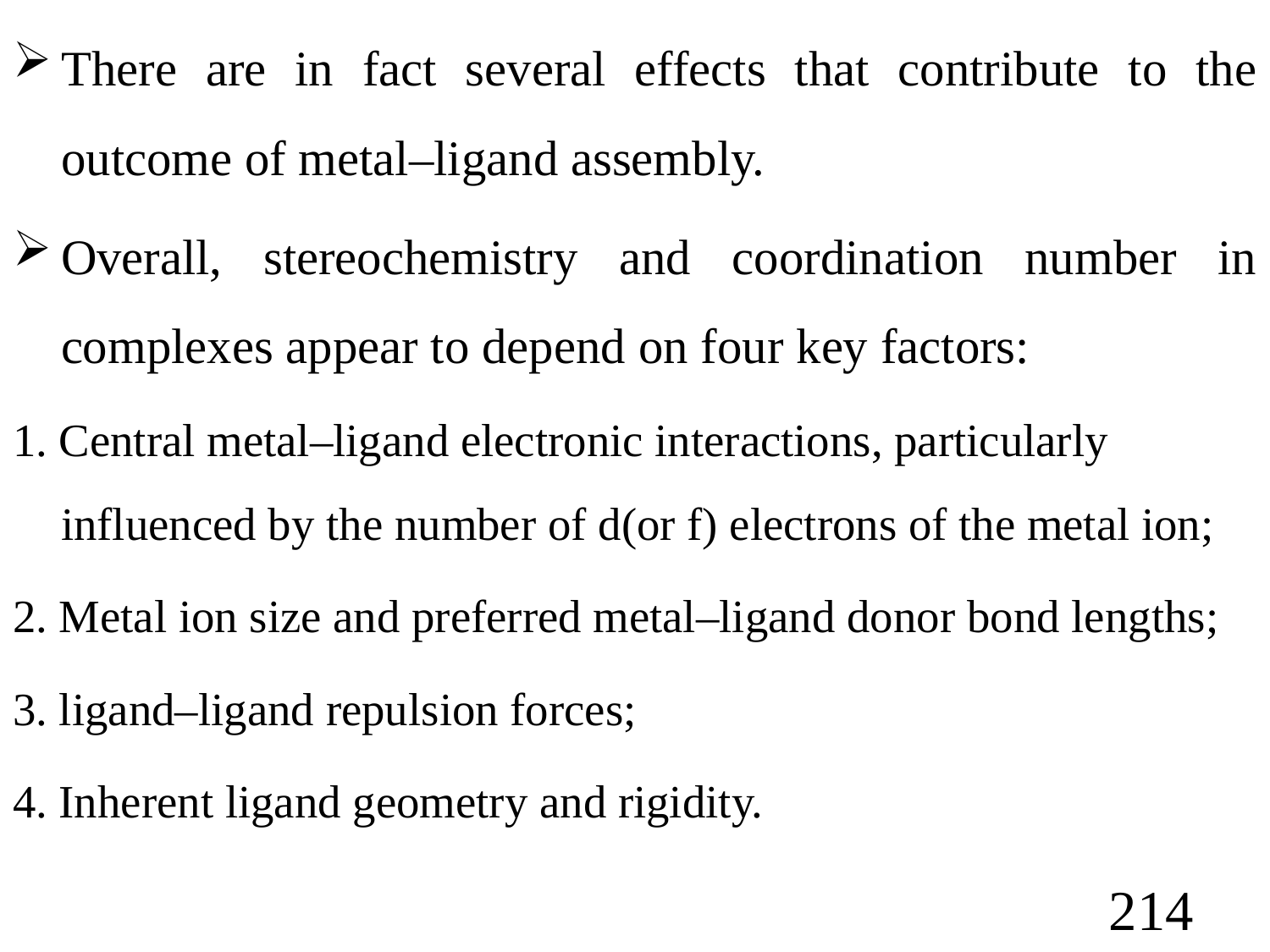

There are in fact several effects that contribute to the outcome of metal–ligand assembly.
Overall, stereochemistry and coordination number in complexes appear to depend on four key factors:
1. Central metal–ligand electronic interactions, particularly influenced by the number of d(or f) electrons of the metal ion;
2. Metal ion size and preferred metal–ligand donor bond lengths;
3. ligand–ligand repulsion forces;
4. Inherent ligand geometry and rigidity.

214